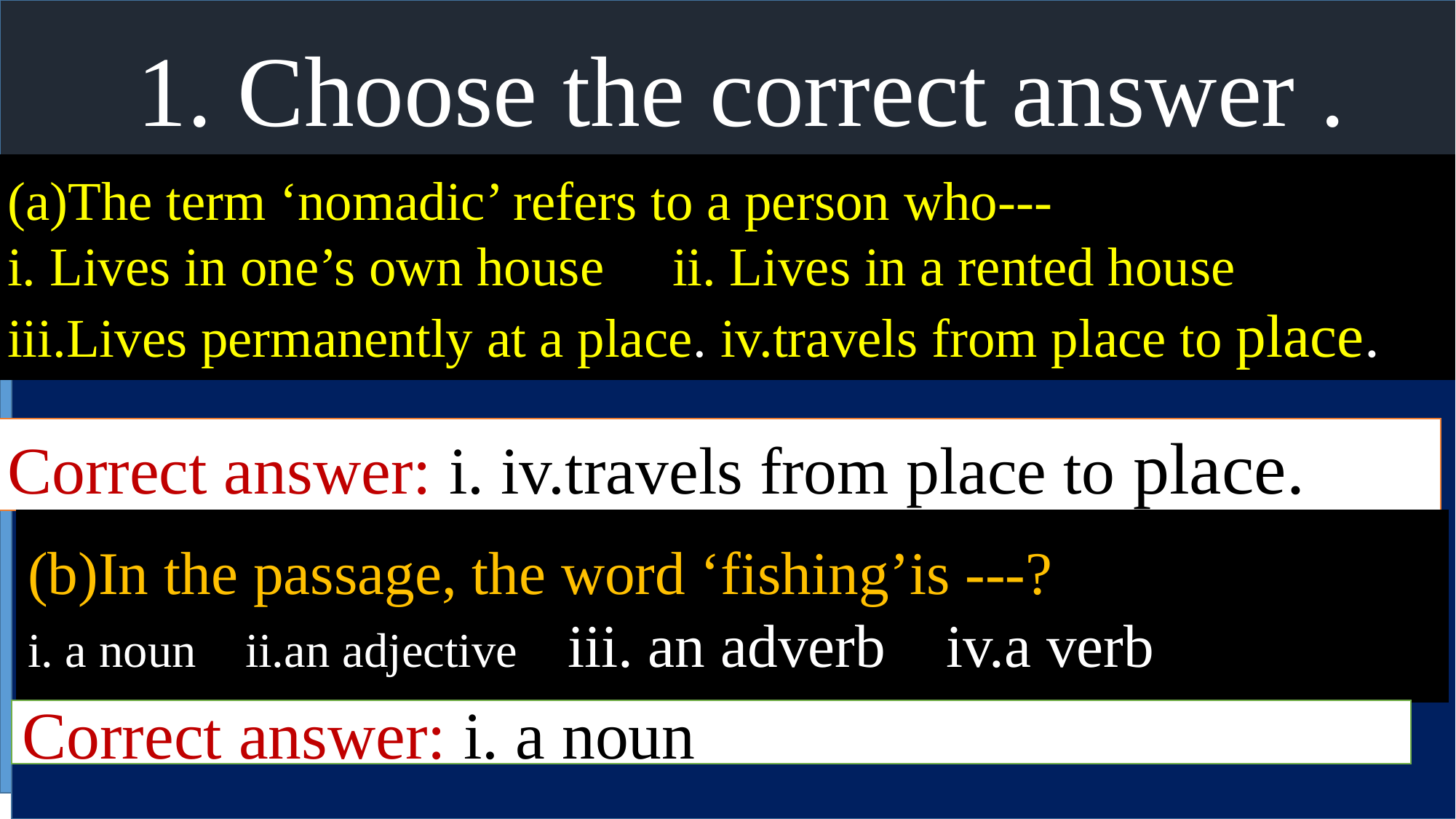

1. Choose the correct answer .
(a)The term ‘nomadic’ refers to a person who---
i. Lives in one’s own house     ii. Lives in a rented house
iii.Lives permanently at a place. iv.travels from place to place.

Correct answer: i. iv.travels from place to place.
 .
(b)In the passage, the word ‘fishing’is ---?
i. a noun    ii.an adjective    iii. an adverb    iv.a verb
Correct answer: i. a noun